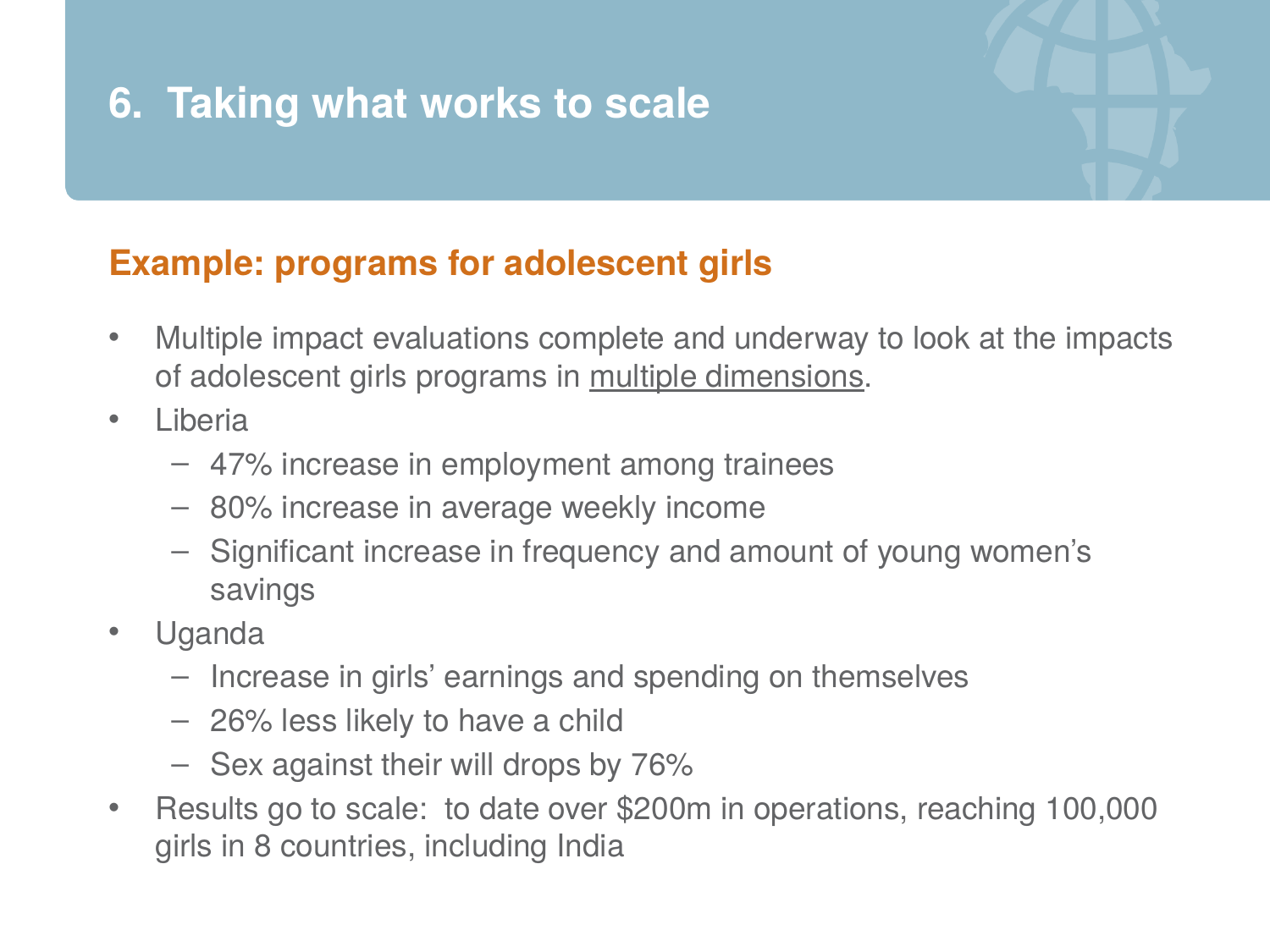

# 6.  Taking what works to scale
Example: programs for adolescent girls
Multiple impact evaluations complete and underway to look at the impacts of adolescent girls programs in multiple dimensions.
Liberia
47% increase in employment among trainees
80% increase in average weekly income
Significant increase in frequency and amount of young women’s savings
Uganda
Increase in girls’ earnings and spending on themselves
26% less likely to have a child
Sex against their will drops by 76%
Results go to scale:  to date over $200m in operations, reaching 100,000 girls in 8 countries, including India